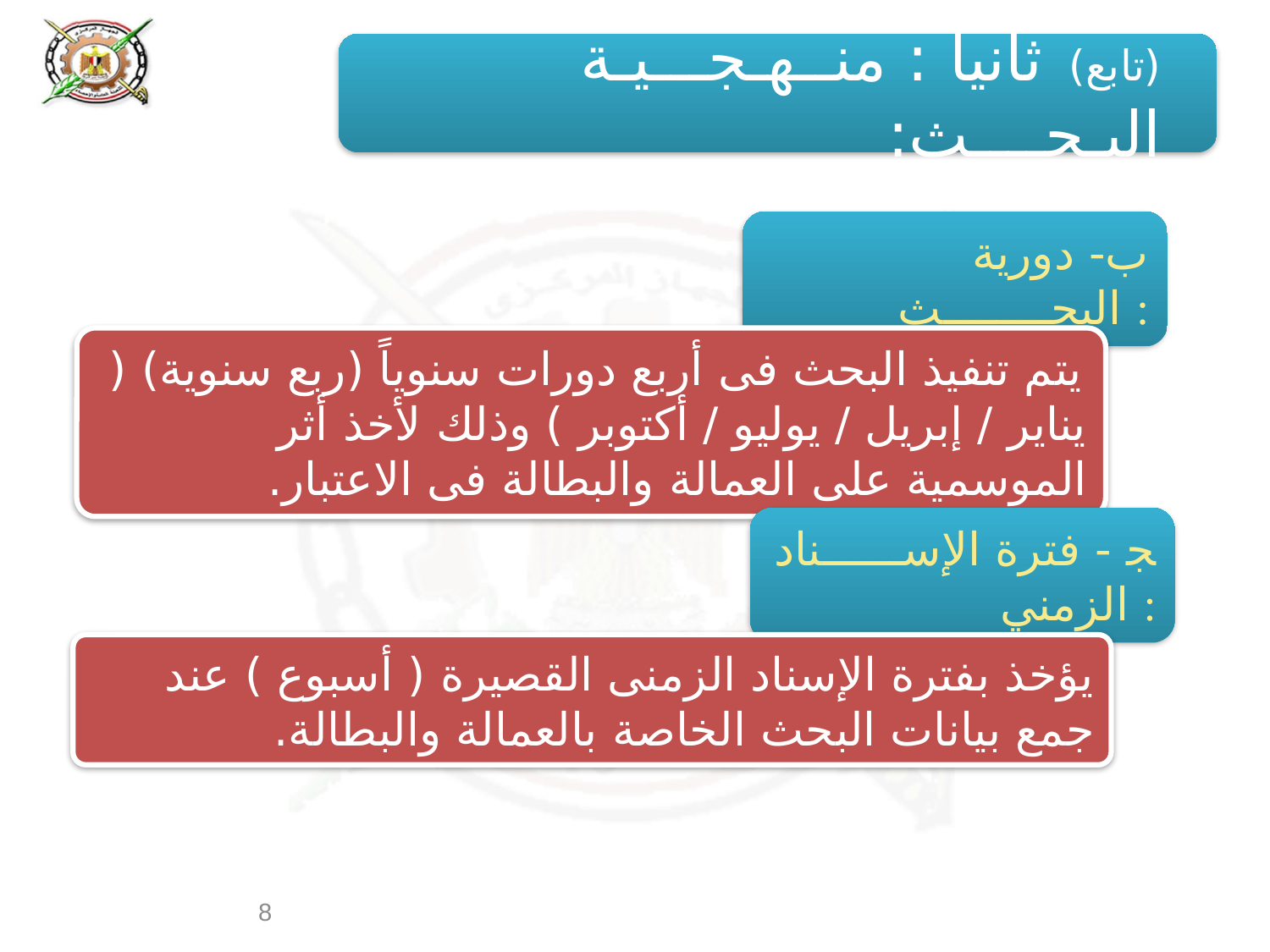

(تابع)  ثانياً : منــهـجـــيـة البـحــــث:
ب- دورية البحــــــــث :
يتم تنفيذ البحث فى أربع دورات سنوياً (ربع سنوية) ( يناير / إبريل / يوليو / أكتوبر ) وذلك لأخذ أثر الموسمية على العمالة والبطالة فى الاعتبار.
ﺠ - فترة الإســــــناد الزمني :
يؤخذ بفترة الإسناد الزمنى القصيرة ( أسبوع ) عند  جمع بيانات البحث الخاصة بالعمالة والبطالة.
8